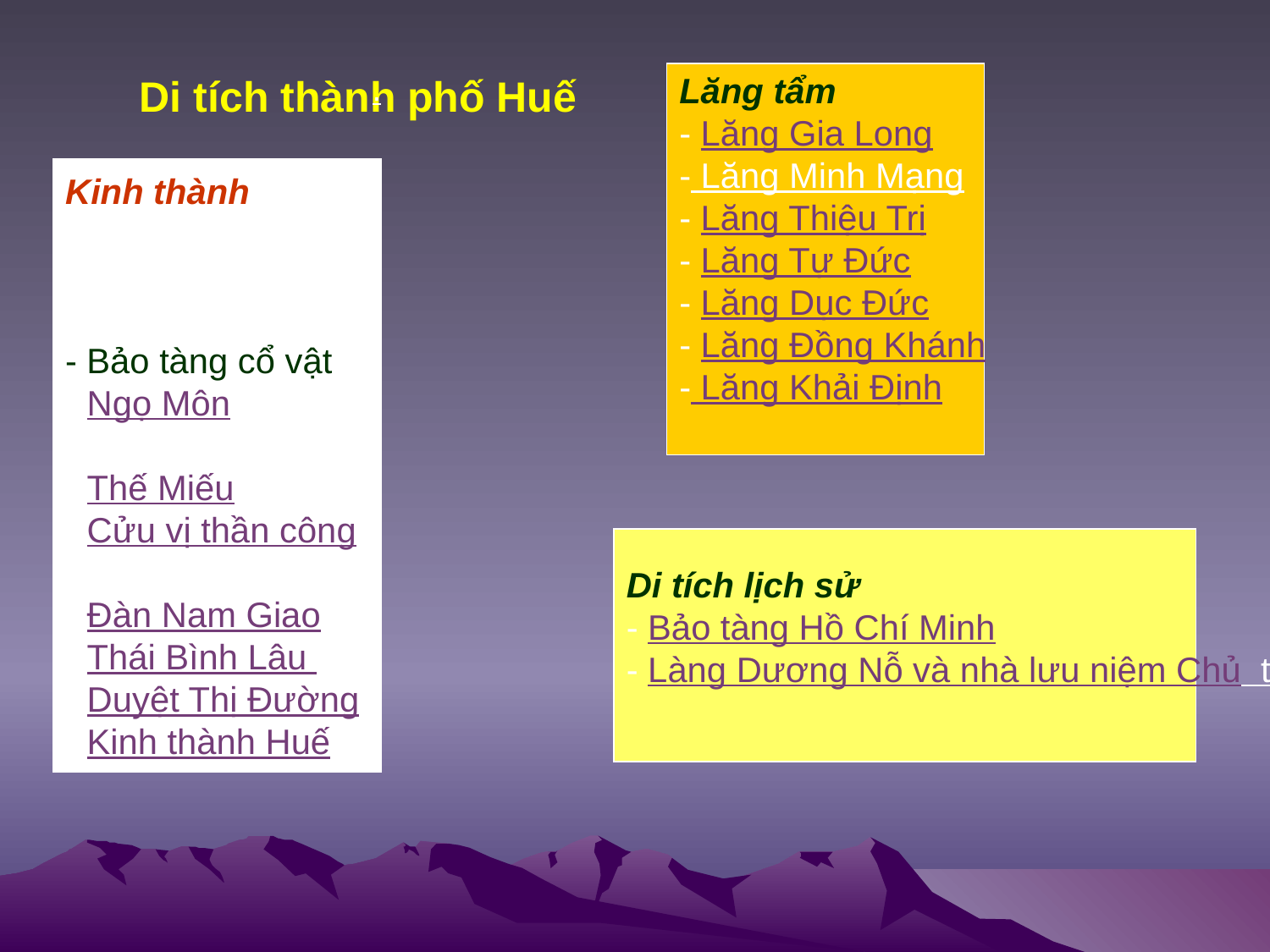

Di tích thành phố Huế
.
Lăng tẩm
- Lăng Gia Long
- Lăng Minh Mạng
- Lăng Thiệu Trị
- Lăng Tự Ðức
- Lăng Dục Ðức
- Lăng Ðồng Khánh
- Lăng Khải Ðịnh

Kinh thành
- Phu văn lâu
- Kỳ đài
- Cửu Ðỉnh.
- Bảo tàng cổ vật
- Ngọ Môn
- Ðiện Thái Hoà
- Thế Miếu
- Cửu vị thần công 
- Hiển Lâm Các
- Ðàn Nam Giao
- Thái Bình Lâu
- Duyệt Thị Ðường
- Kinh thành Huế
Di tích lịch sử
- Bảo tàng Hồ Chí Minh
- Làng Dương Nỗ và nhà lưu niệm Chủ
  tịch Hồ Chí Minh.